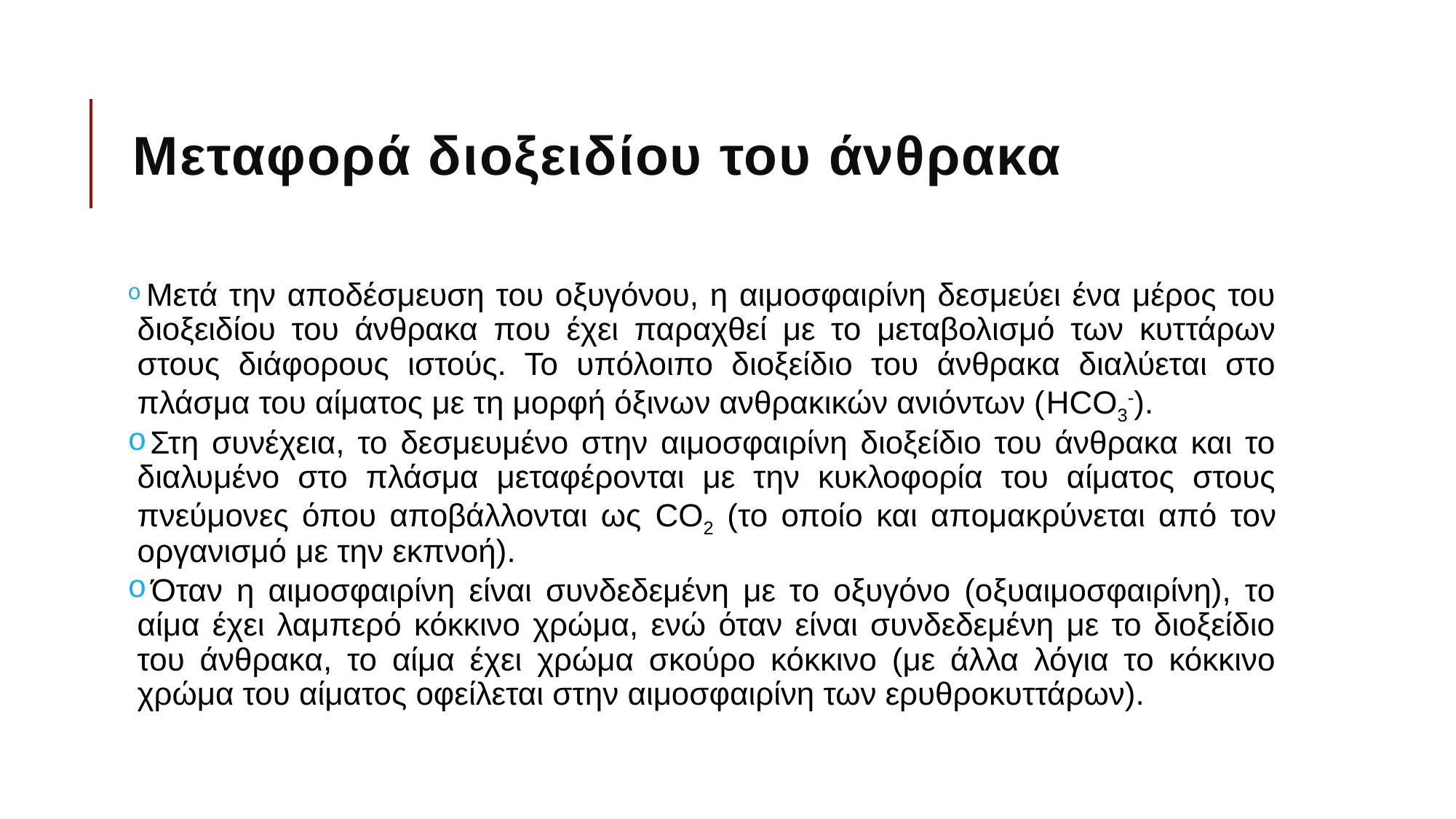

# Μεταφορά διοξειδίου του άνθρακα
 Μετά την αποδέσμευση του οξυγόνου, η αιμοσφαιρίνη δεσμεύει ένα μέρος του διοξειδίου του άνθρακα που έχει παραχθεί με το μεταβολισμό των κυττάρων στους διάφορους ιστούς. Το υπόλοιπο διοξείδιο του άνθρακα διαλύεται στο πλάσμα του αίματος με τη μορφή όξινων ανθρακικών ανιόντων (HCO3-).
 Στη συνέχεια, το δεσμευμένο στην αιμοσφαιρίνη διοξείδιο του άνθρακα και το διαλυμένο στο πλάσμα μεταφέρονται με την κυκλοφορία του αίματος στους πνεύμονες όπου αποβάλλονται ως CO2 (το οποίο και απομακρύνεται από τον οργανισμό με την εκπνοή).
 Όταν η αιμοσφαιρίνη είναι συνδεδεμένη με το οξυγόνο (οξυαιμοσφαιρίνη), το αίμα έχει λαμπερό κόκκινο χρώμα, ενώ όταν είναι συνδεδεμένη με το διοξείδιο του άνθρακα, το αίμα έχει χρώμα σκούρο κόκκινο (με άλλα λόγια το κόκκινο χρώμα του αίματος οφείλεται στην αιμοσφαιρίνη των ερυθροκυττάρων).